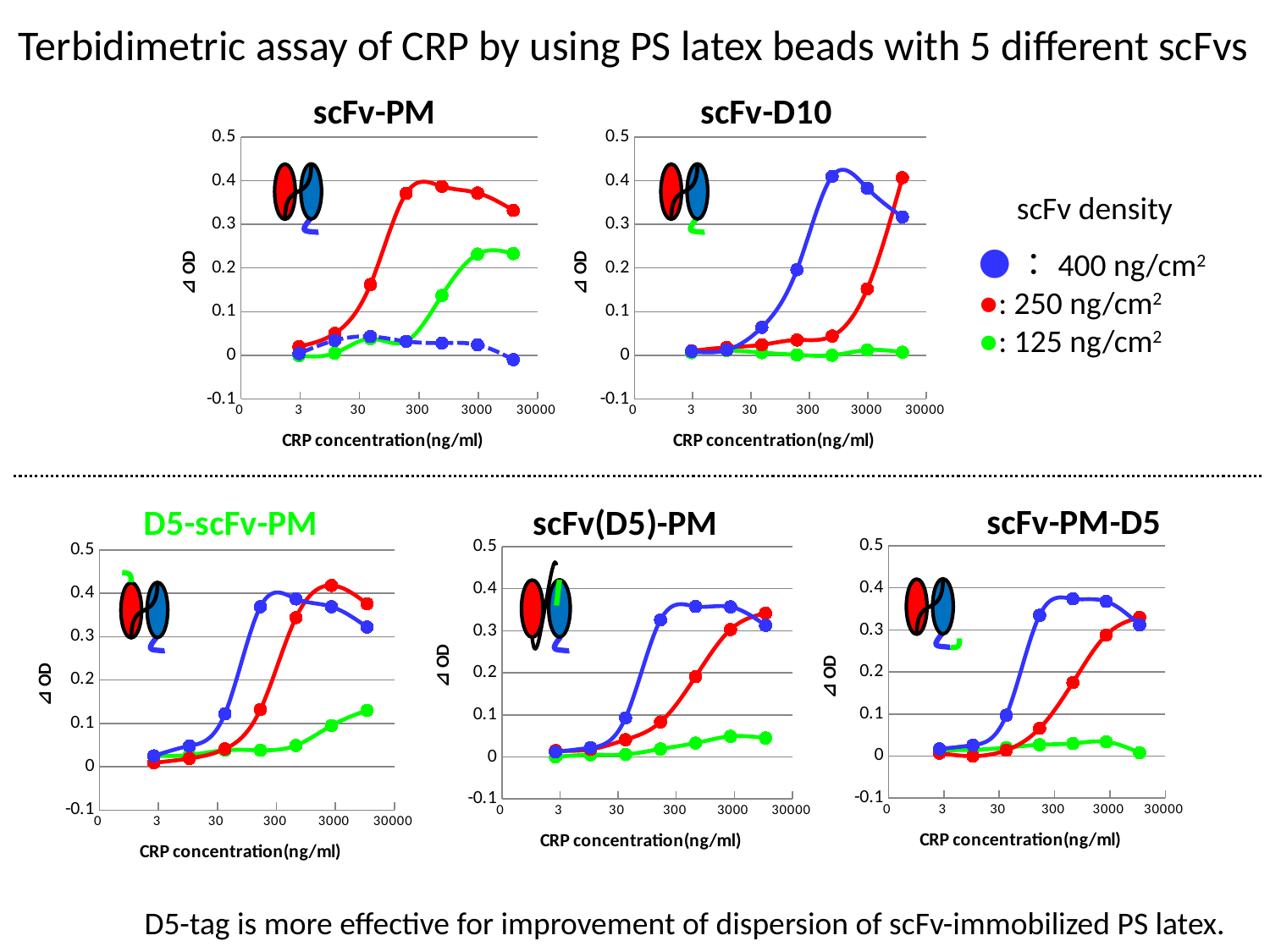

Terbidimetric assay of CRP by using PS latex beads with 5 different scFvs

### Chart: scFv-PM

| Category |  |  |  |
|---|---|---|---|

### Chart: scFv-D10

| Category |  |  |  |
|---|---|---|---|

scFv density
●：400 ng/cm2
●: 250 ng/cm2
●: 125 ng/cm2

### Chart: scFv-PM-D5

| Category |  |  |  |
|---|---|---|---|

### Chart: D5-scFv-PM

| Category |  |  |  |
|---|---|---|---|

### Chart: scFv(D5)-PM

| Category |  |  |  |
|---|---|---|---|

D5-tag is more effective for improvement of dispersion of scFv-immobilized PS latex.